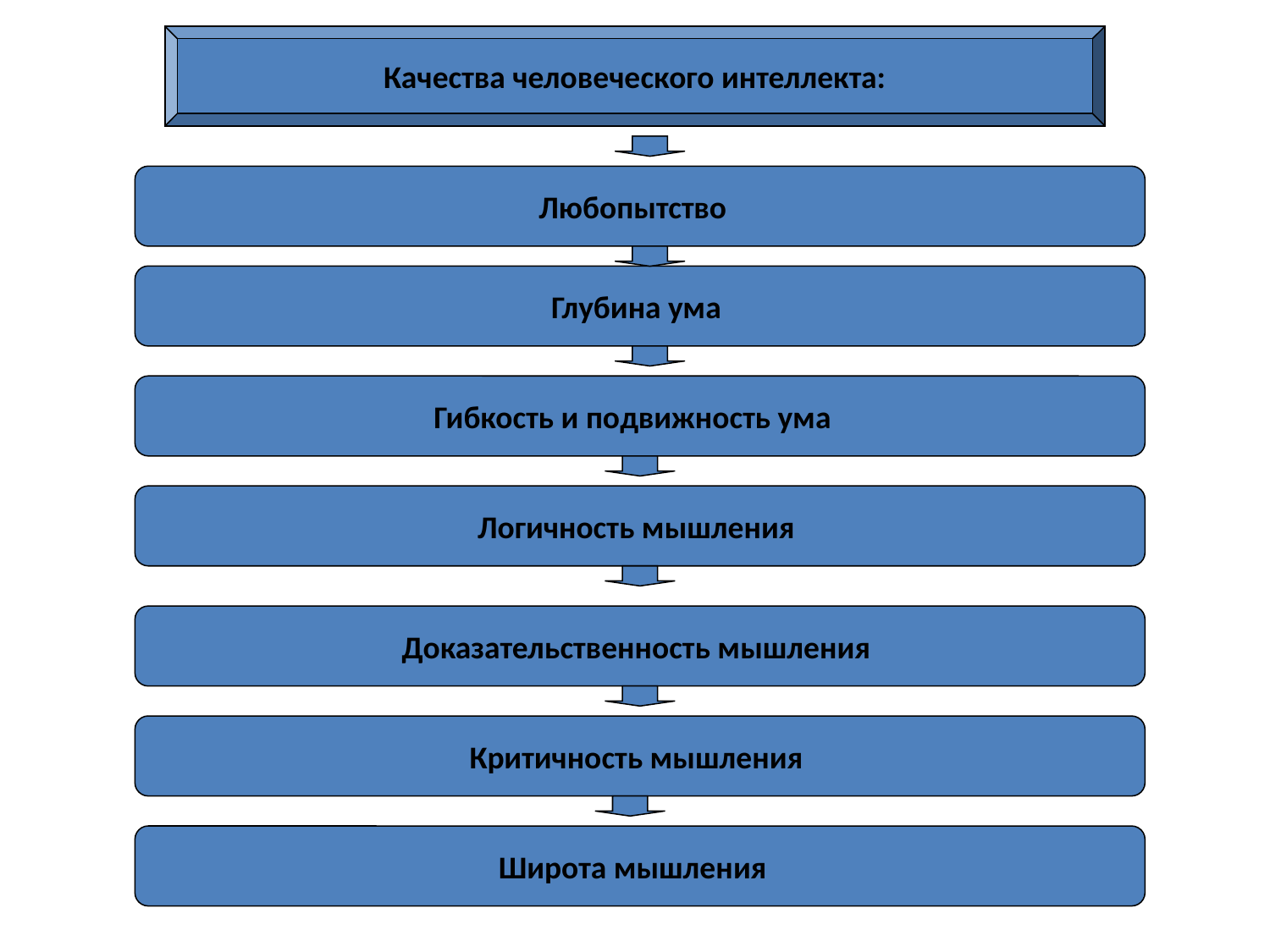

Качества человеческого интеллекта:

Любопытство

Глубина ума

Гибкость и подвижность ума

Логичность мышления

Доказательственность мышления

Критичность мышления

Широта мышления